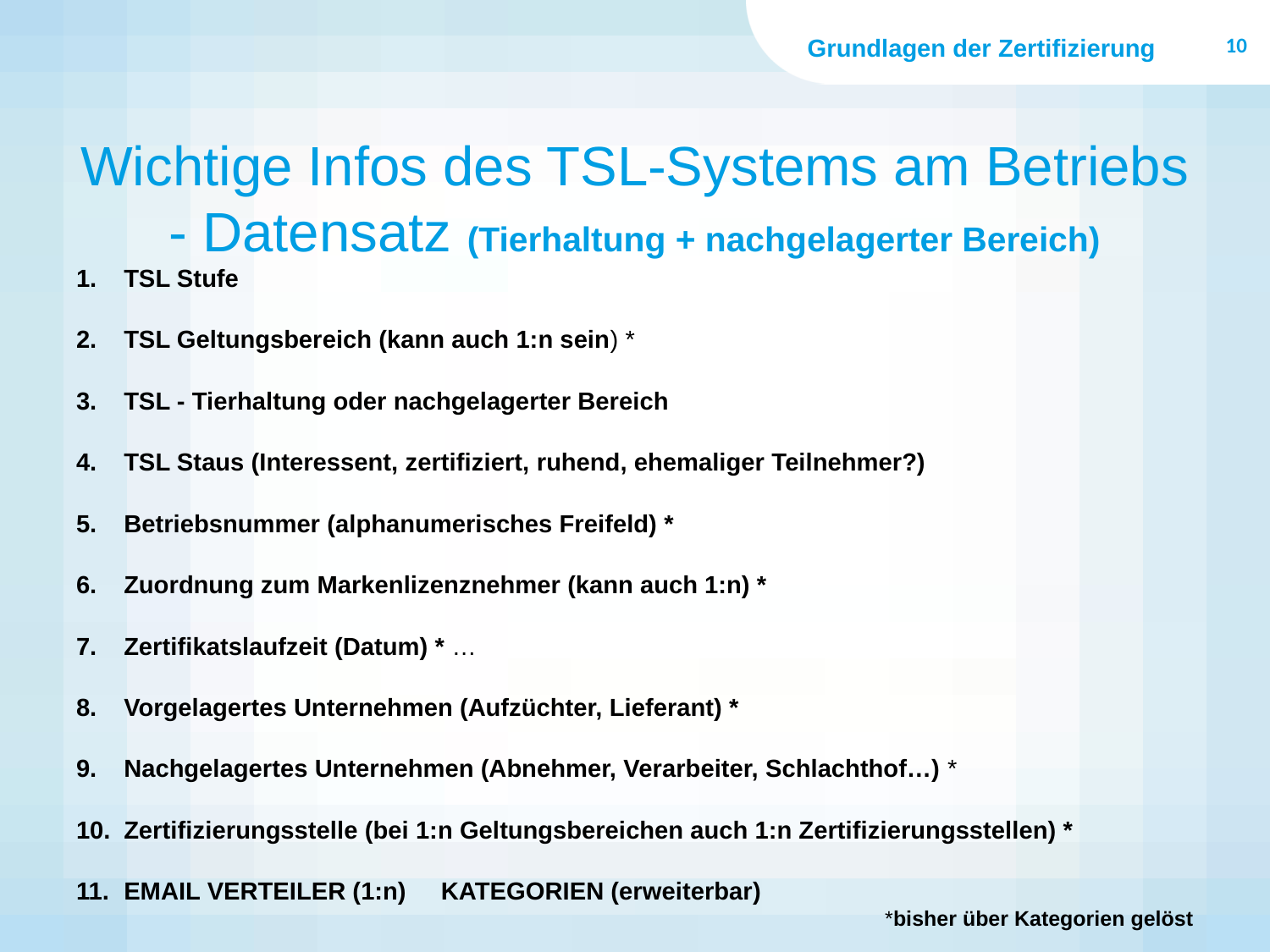

10
Grundlagen der Zertifizierung
# Wichtige Infos des TSL-Systems am Betriebs - Datensatz (Tierhaltung + nachgelagerter Bereich)
TSL Stufe
TSL Geltungsbereich (kann auch 1:n sein) *
TSL - Tierhaltung oder nachgelagerter Bereich
TSL Staus (Interessent, zertifiziert, ruhend, ehemaliger Teilnehmer?)
Betriebsnummer (alphanumerisches Freifeld) *
Zuordnung zum Markenlizenznehmer (kann auch 1:n) *
Zertifikatslaufzeit (Datum) * …
Vorgelagertes Unternehmen (Aufzüchter, Lieferant) *
Nachgelagertes Unternehmen (Abnehmer, Verarbeiter, Schlachthof…) *
Zertifizierungsstelle (bei 1:n Geltungsbereichen auch 1:n Zertifizierungsstellen) *
EMAIL VERTEILER (1:n)     KATEGORIEN (erweiterbar)
*bisher über Kategorien gelöst